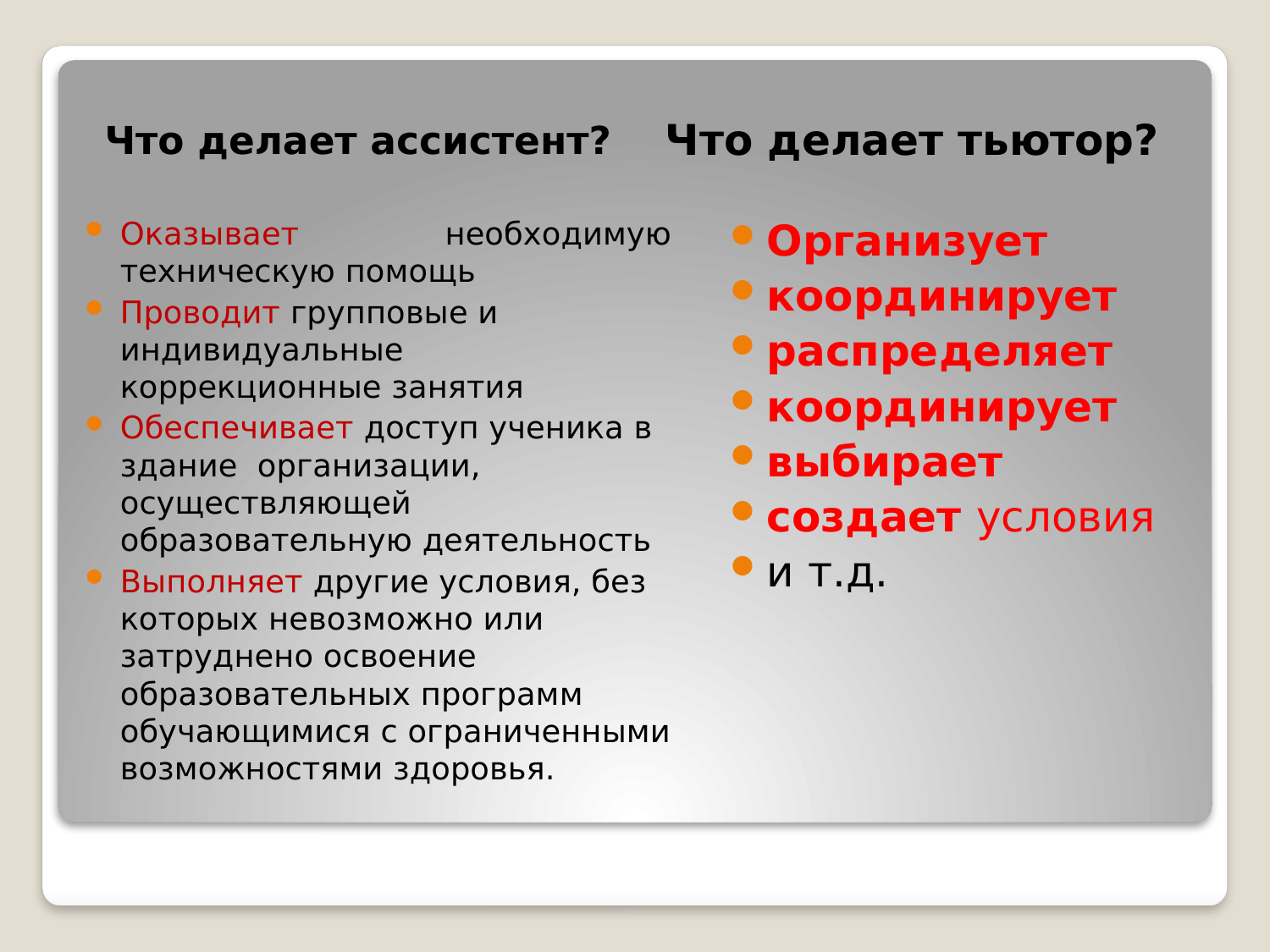

Что делает ассистент?
Что делает тьютор?
Оказывает необходимую техническую помощь
Проводит групповые и индивидуальные коррекционные занятия
Обеспечивает доступ ученика в здание  организации, осуществляющей образовательную деятельность
Выполняет другие условия, без которых невозможно или затруднено освоение образовательных программ обучающимися с ограниченными возможностями здоровья.

Организует
координирует
распределяет
координирует
выбирает
создает условия
и т.д.
#